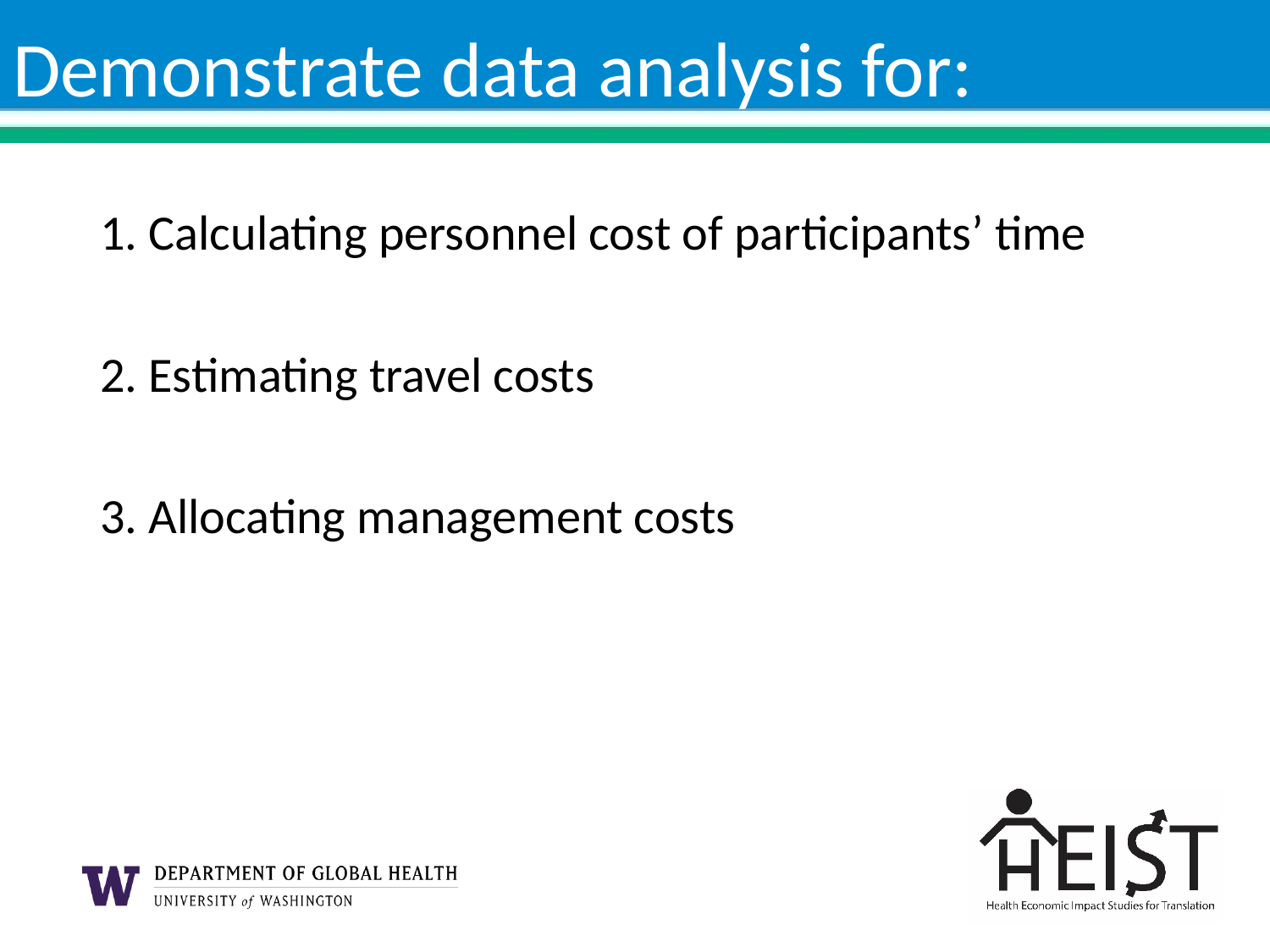

# Demonstrate data analysis for:
1. Calculating personnel cost of participants’ time

2. Estimating travel costs

3. Allocating management costs